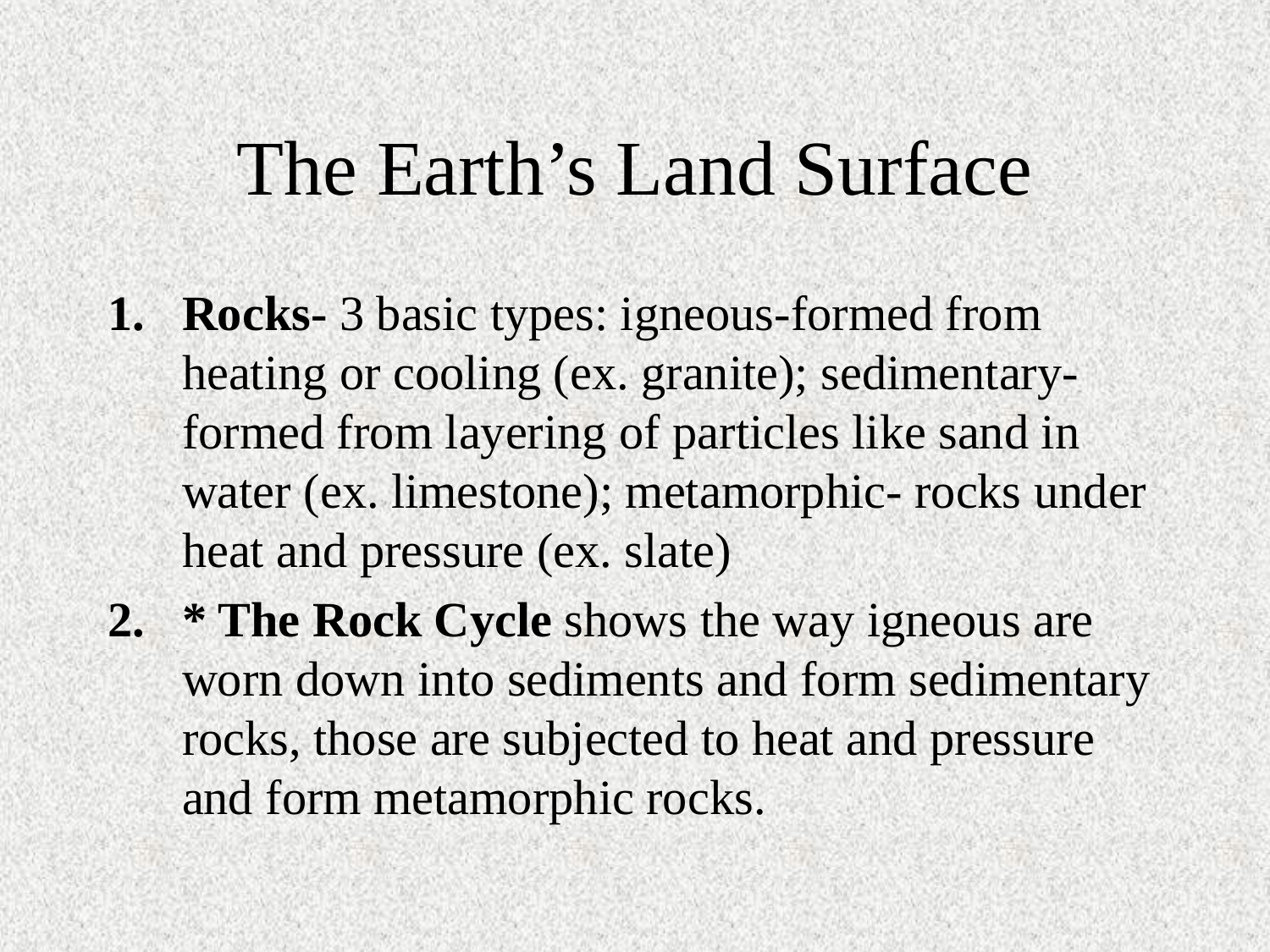

# The Earth’s Land Surface
Rocks- 3 basic types: igneous-formed from heating or cooling (ex. granite); sedimentary- formed from layering of particles like sand in water (ex. limestone); metamorphic- rocks under heat and pressure (ex. slate)
* The Rock Cycle shows the way igneous are worn down into sediments and form sedimentary rocks, those are subjected to heat and pressure and form metamorphic rocks.